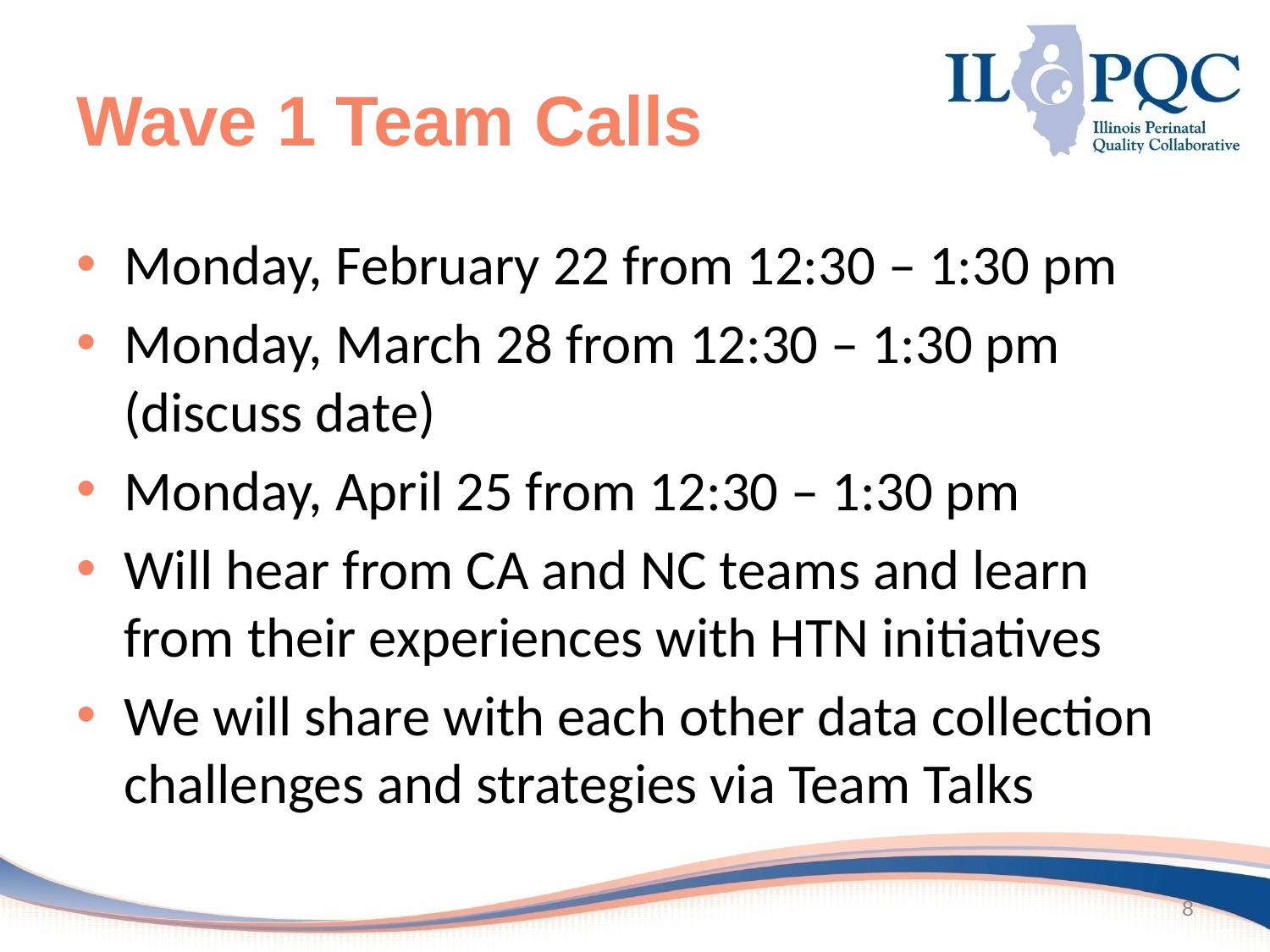

# Wave 1 Team Calls
Monday, February 22 from 12:30 – 1:30 pm
Monday, March 28 from 12:30 – 1:30 pm (discuss date)
Monday, April 25 from 12:30 – 1:30 pm
Will hear from CA and NC teams and learn from their experiences with HTN initiatives
We will share with each other data collection challenges and strategies via Team Talks
8